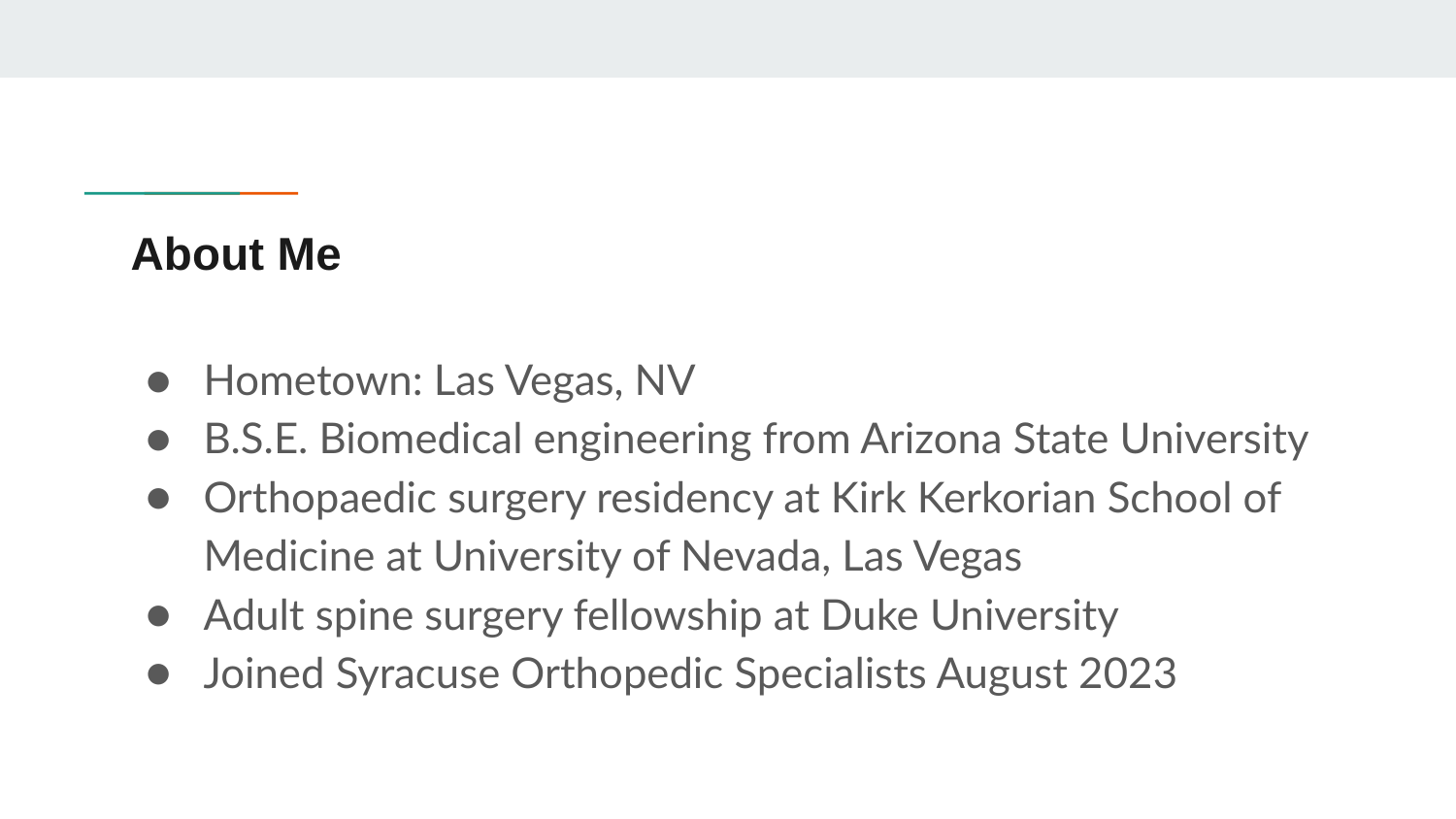

# About Me
Hometown: Las Vegas, NV
B.S.E. Biomedical engineering from Arizona State University
Orthopaedic surgery residency at Kirk Kerkorian School of Medicine at University of Nevada, Las Vegas
Adult spine surgery fellowship at Duke University
Joined Syracuse Orthopedic Specialists August 2023